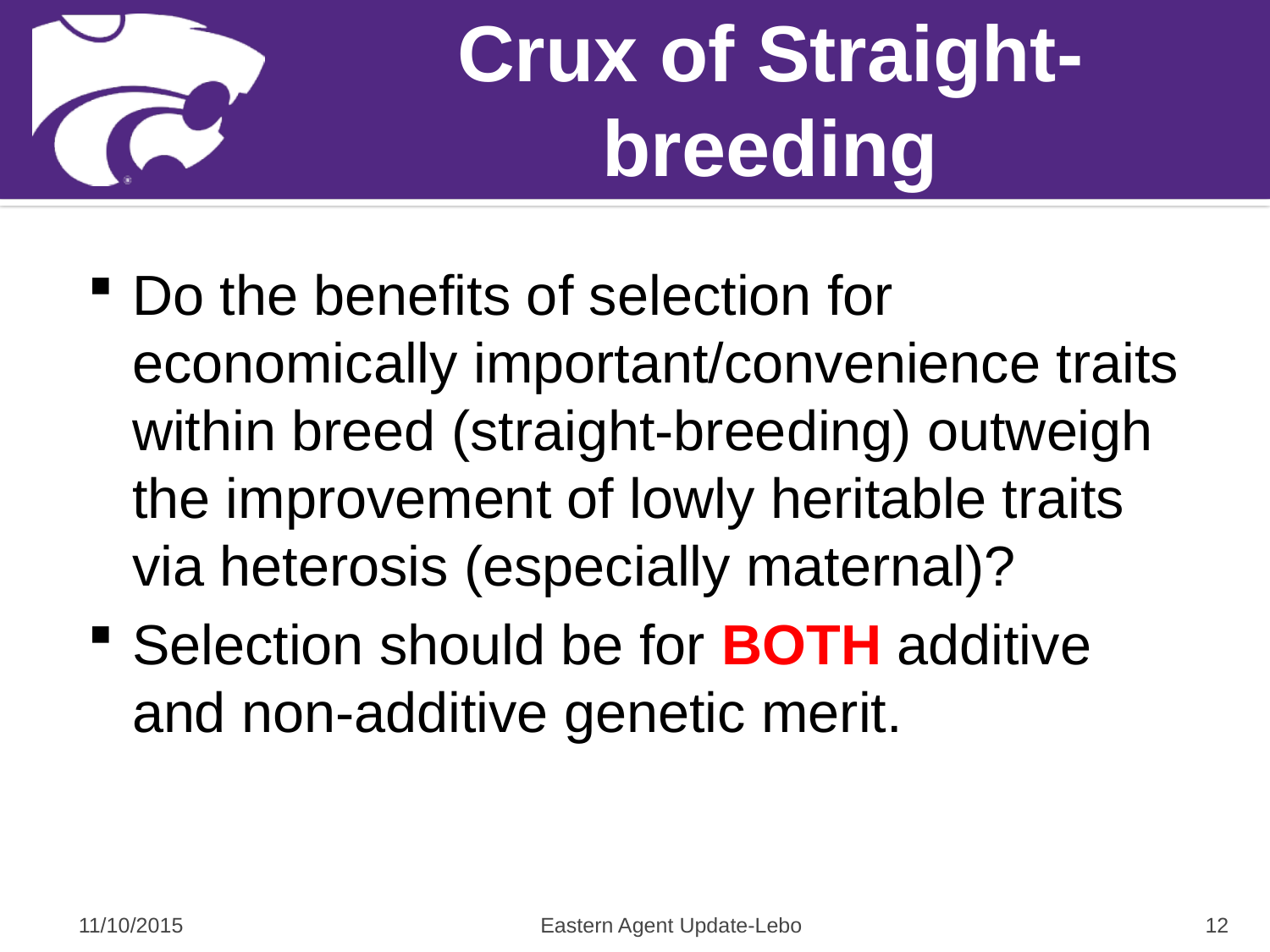

# Crux of Straight-breeding
Do the benefits of selection for economically important/convenience traits within breed (straight-breeding) outweigh the improvement of lowly heritable traits via heterosis (especially maternal)?
Selection should be for BOTH additive and non-additive genetic merit.
11/10/2015
Eastern Agent Update-Lebo
12